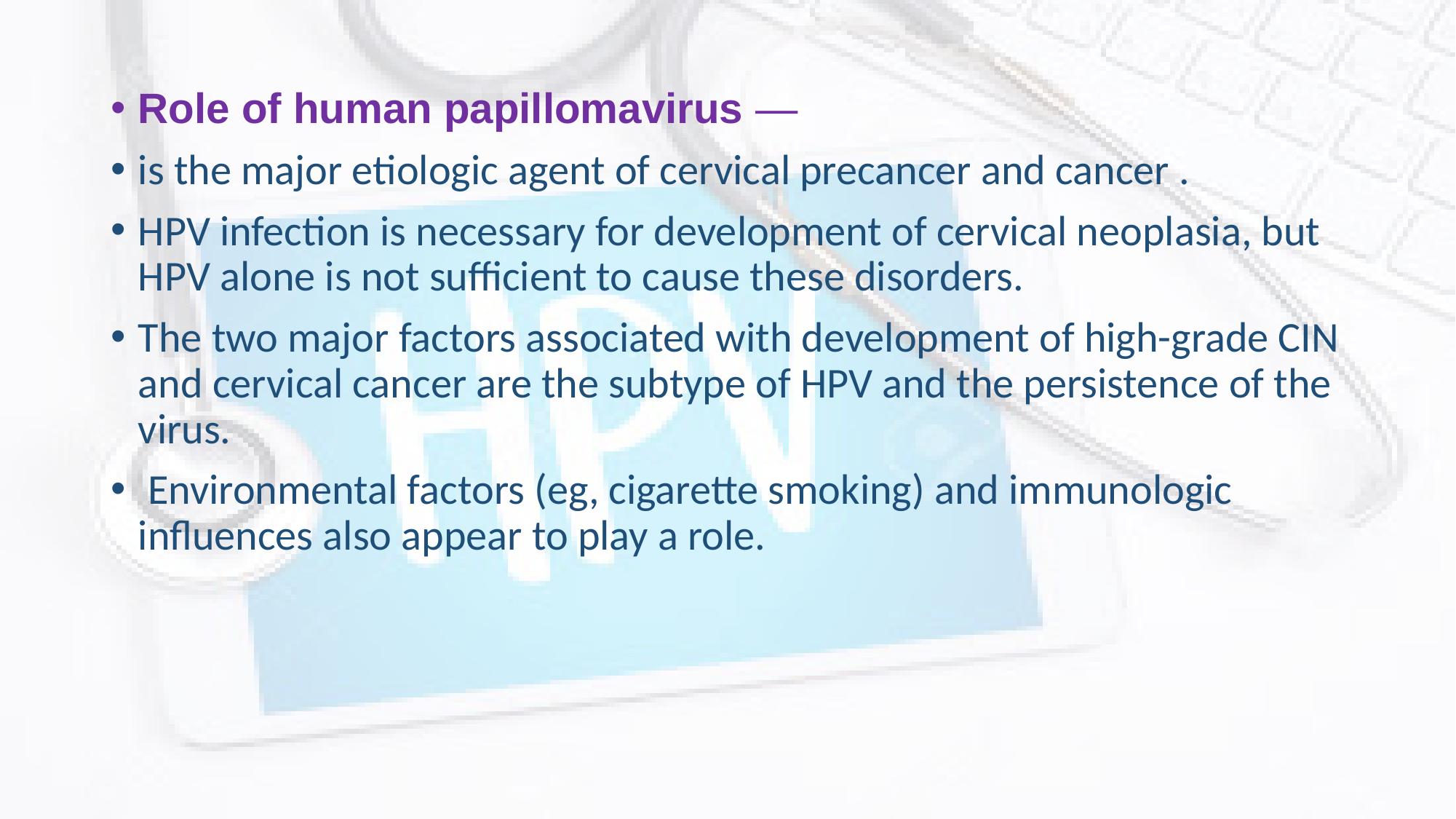

Role of human papillomavirus —
is the major etiologic agent of cervical precancer and cancer .
HPV infection is necessary for development of cervical neoplasia, but HPV alone is not sufficient to cause these disorders.
The two major factors associated with development of high-grade CIN and cervical cancer are the subtype of HPV and the persistence of the virus.
 Environmental factors (eg, cigarette smoking) and immunologic influences also appear to play a role.